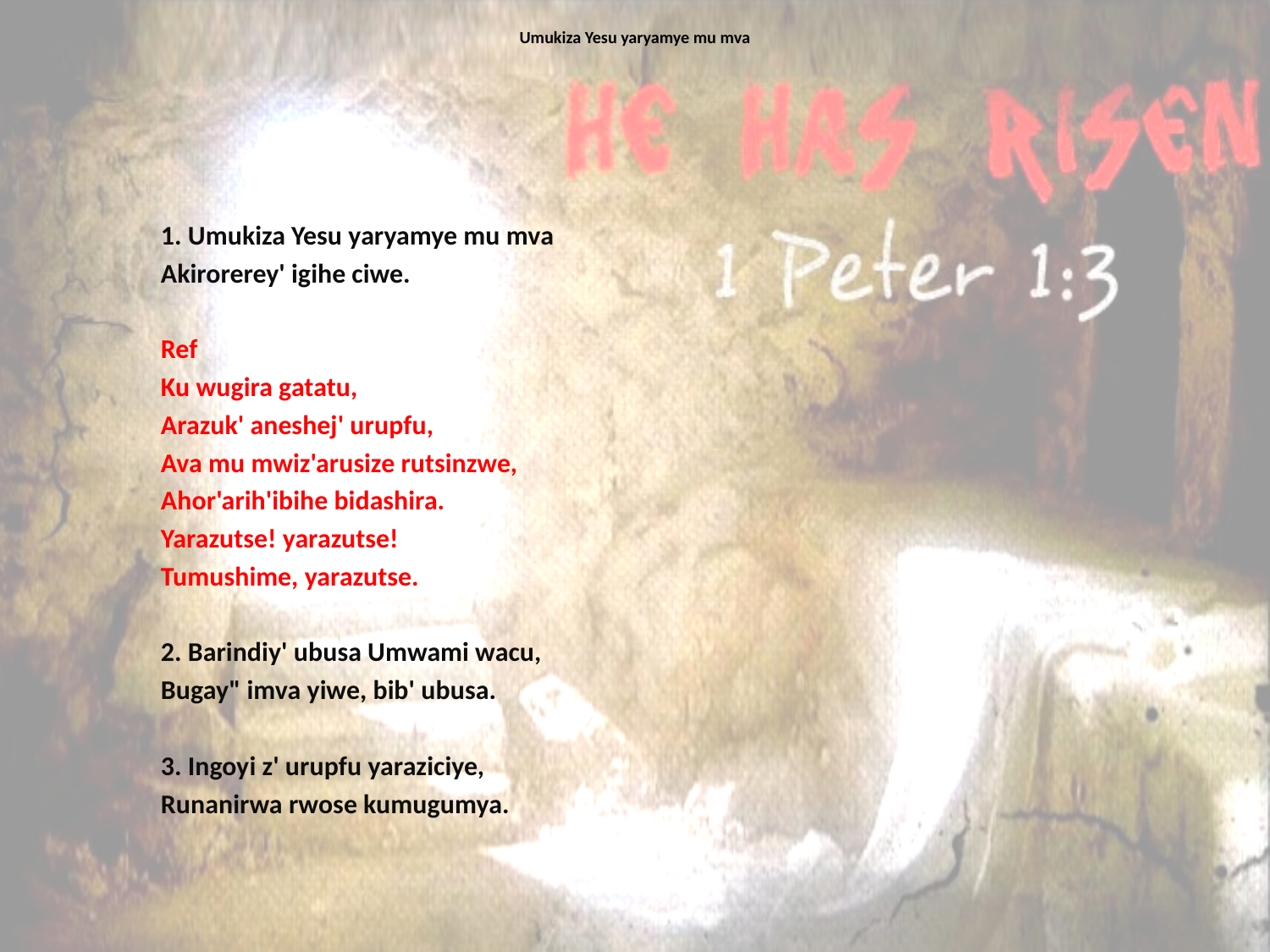

# Umukiza Yesu yaryamye mu mva
1. Umukiza Yesu yaryamye mu mva
Akirorerey' igihe ciwe.

Ref
Ku wugira gatatu,
Arazuk' aneshej' urupfu,
Ava mu mwiz'arusize rutsinzwe,
Ahor'arih'ibihe bidashira.
Yarazutse! yarazutse!
Tumushime, yarazutse.

2. Barindiy' ubusa Umwami wacu,
Bugay" imva yiwe, bib' ubusa.

3. Ingoyi z' urupfu yaraziciye,
Runanirwa rwose kumugumya.